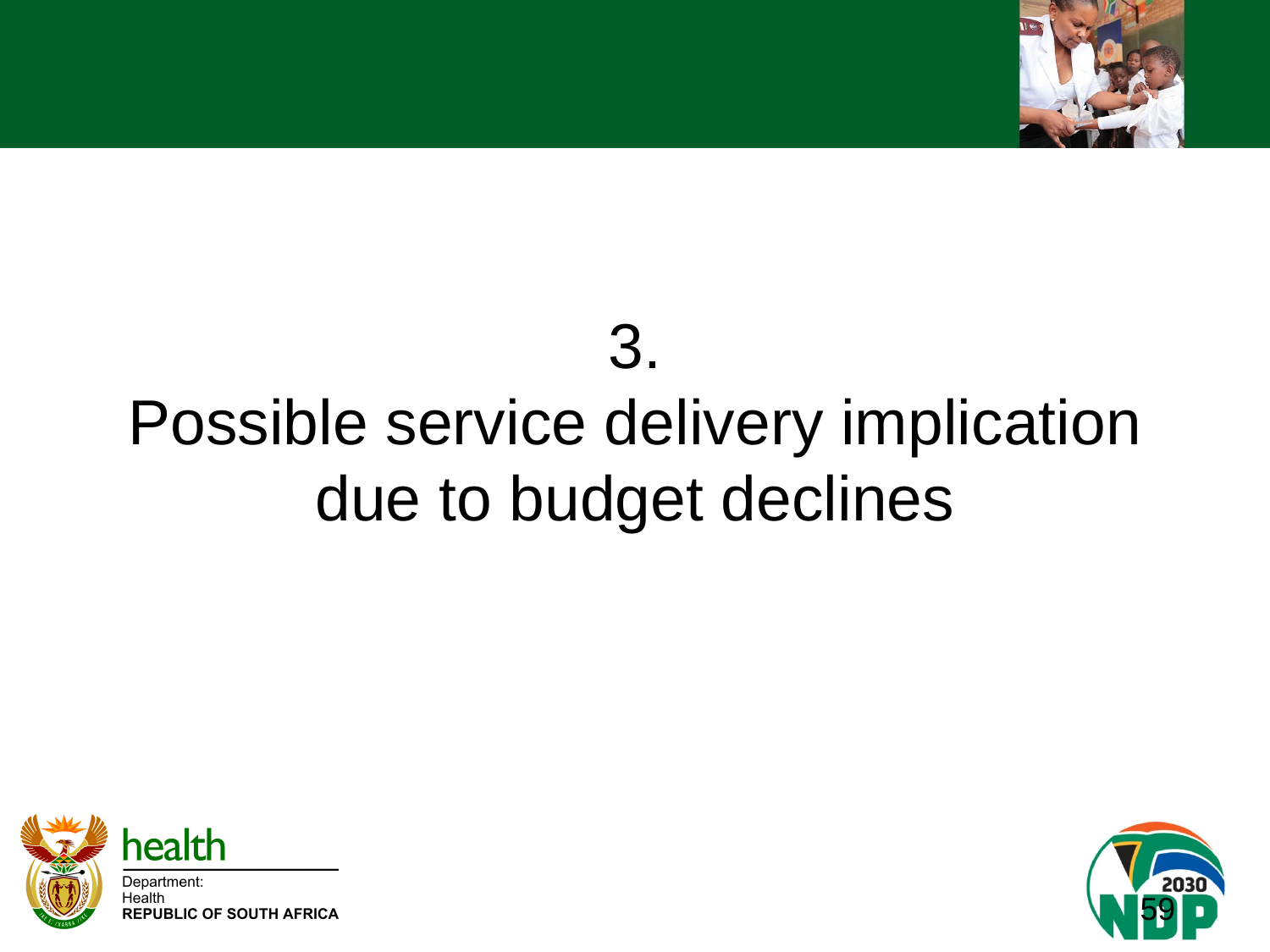

# 3. Possible service delivery implication due to budget declines